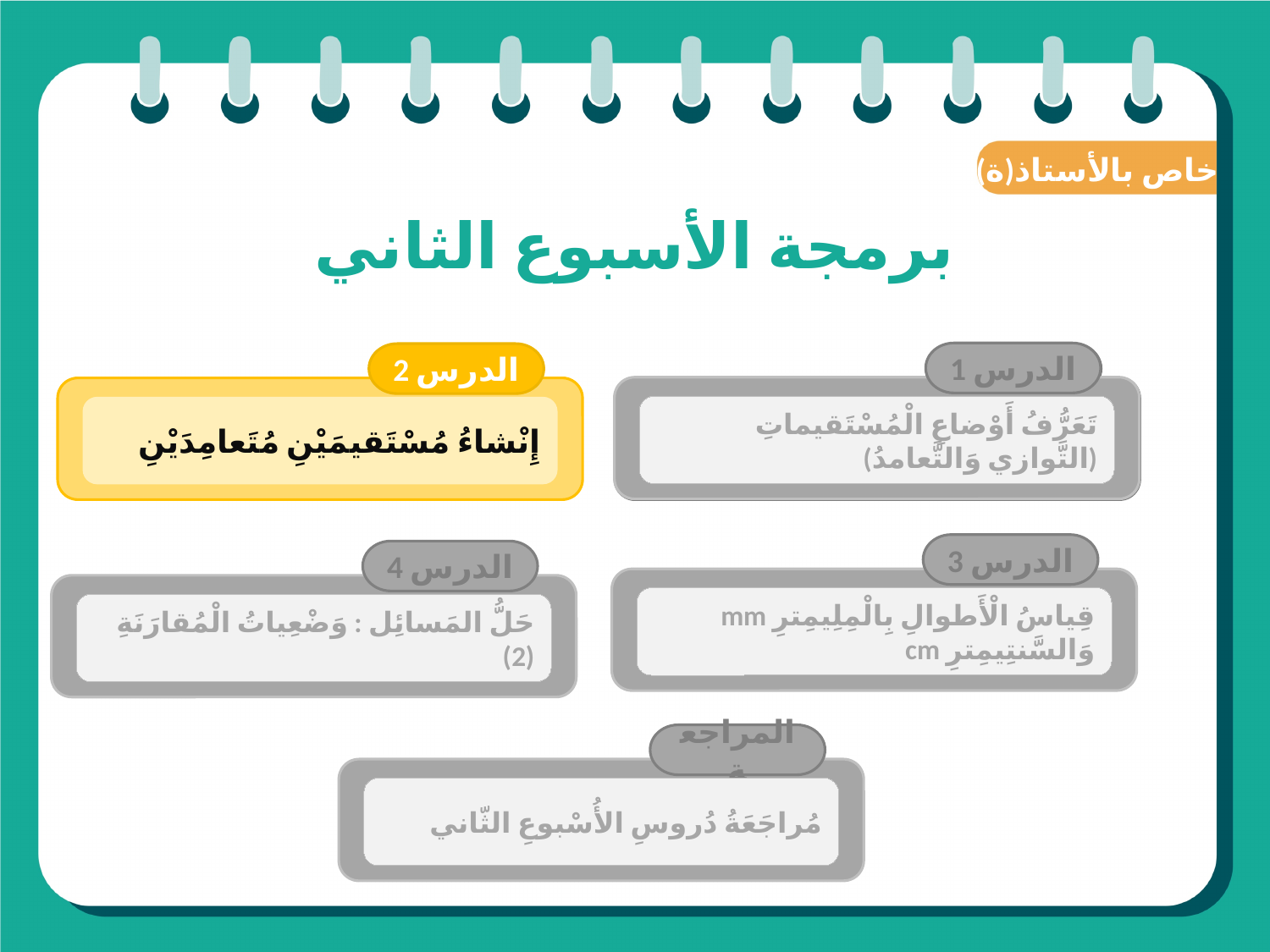

(ة)خاص بالأستاذ
# برمجة الأسبوع الثاني
الدرس 1
الدرس 2
الدرس 1

اَلأَعدادُ مِن 0 إِلى 999 (مراجعة المستلزمات)

تَعَرُّفُ أَوْضاعِ الْمُسْتَقيماتِ (التَّوازي وَالتَّعامدُ)
إِنْشاءُ مُسْتَقيمَيْنِ مُتَعامِدَيْنِ
الدرس 3
الدرس 4

قِياسُ الْأَطوالِ بِالْمِلِيمِترِ mm وَالسَّنتِيمِترِ cm
حَلُّ المَسائِل : وَضْعِياتُ الْمُقارَنَةِ (2)
المراجعة

مُراجَعَةُ دُروسِ الأُسْبوعِ الثّاني